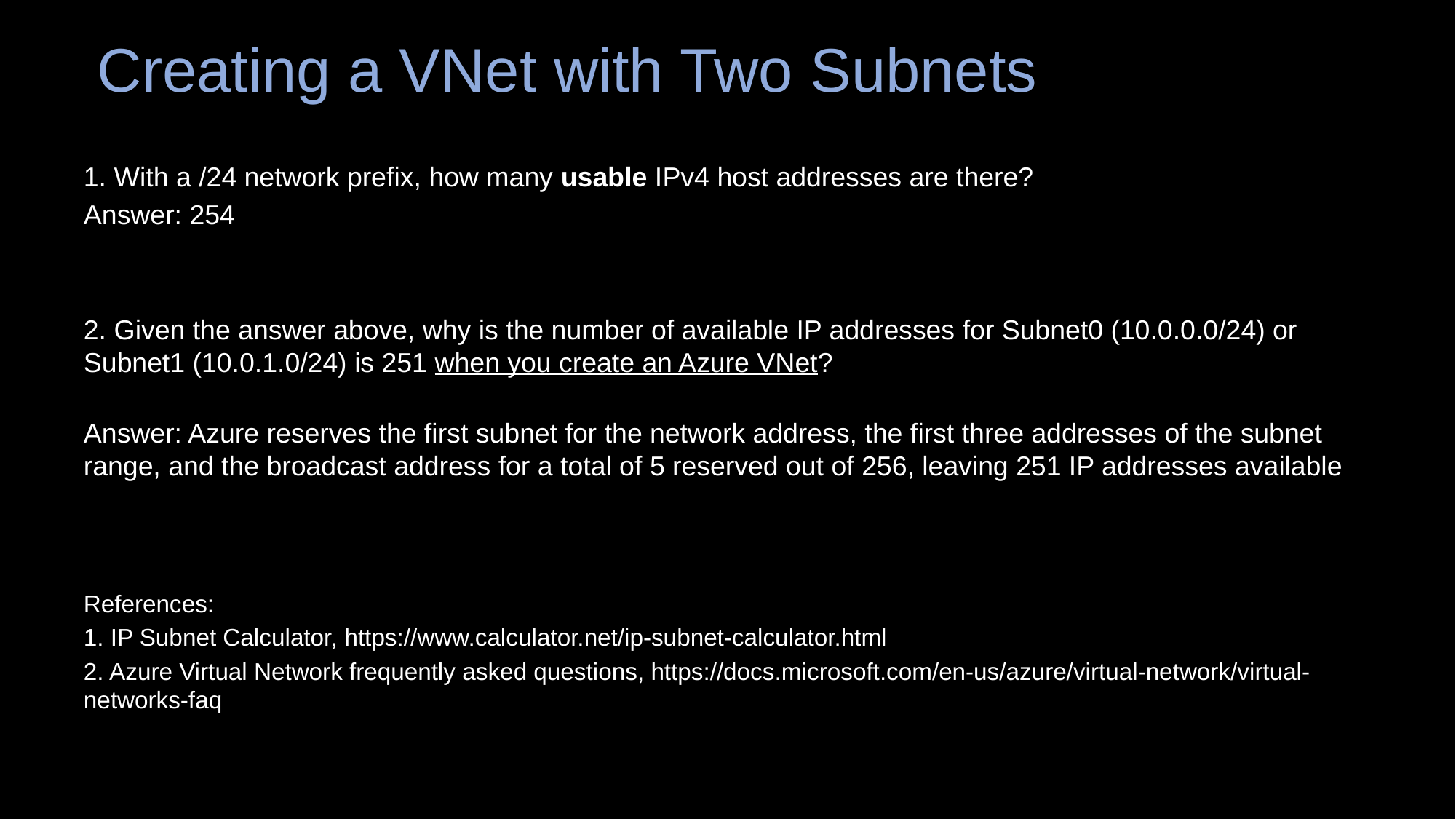

Creating a VNet with Two Subnets

1. With a /24 network prefix, how many usable IPv4 host addresses are there?
Answer: 254

2. Given the answer above, why is the number of available IP addresses for Subnet0 (10.0.0.0/24) or Subnet1 (10.0.1.0/24) is 251 when you create an Azure VNet?
Answer: Azure reserves the first subnet for the network address, the first three addresses of the subnet range, and the broadcast address for a total of 5 reserved out of 256, leaving 251 IP addresses available

References:
1. IP Subnet Calculator, https://www.calculator.net/ip-subnet-calculator.html
2. Azure Virtual Network frequently asked questions, https://docs.microsoft.com/en-us/azure/virtual-network/virtual-networks-faq